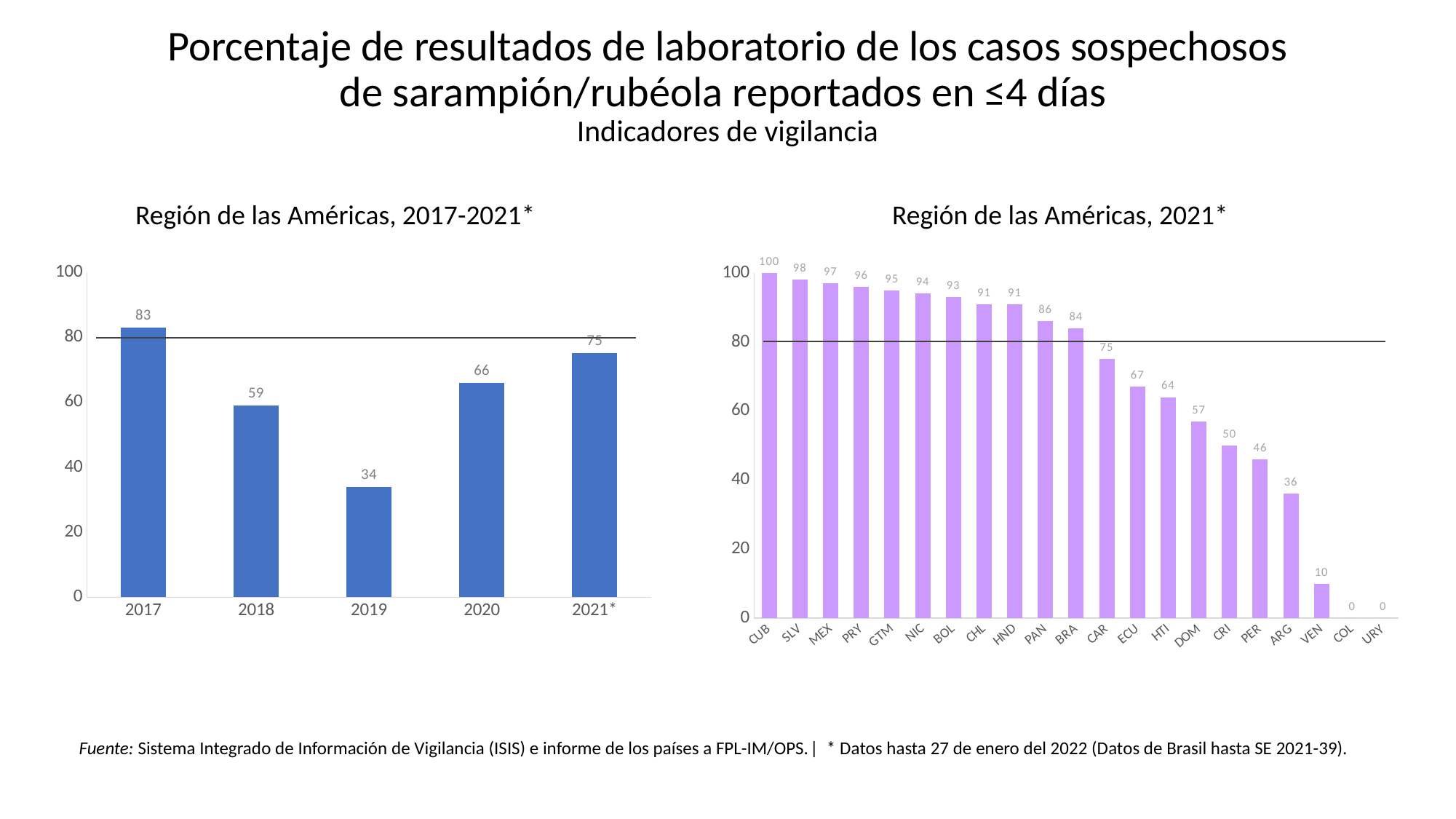

Porcentaje de resultados de laboratorio de los casos sospechosos
de sarampión/rubéola reportados en ≤4 días
Indicadores de vigilancia
Región de las Américas, 2017-2021*
Región de las Américas, 2021*

### Chart

| Category | %LT4days |
|---|---|
| 2017 | 83.0 |
| 2018 | 59.0 |
| 2019 | 34.0 |
| 2020 | 66.0 |
| 2021* | 75.0 |

### Chart

| Category | LT4Days |
|---|---|
| CUB | 100.0 |
| SLV | 98.0 |
| MEX | 97.0 |
| PRY | 96.0 |
| GTM | 95.0 |
| NIC | 94.0 |
| BOL | 93.0 |
| CHL | 91.0 |
| HND | 91.0 |
| PAN | 86.0 |
| BRA | 84.0 |
| CAR | 75.0 |
| ECU | 67.0 |
| HTI | 64.0 |
| DOM | 57.0 |
| CRI | 50.0 |
| PER | 46.0 |
| ARG | 36.0 |
| VEN | 10.0 |
| COL | 0.0 |
| URY | 0.0 |
Fuente: Sistema Integrado de Información de Vigilancia (ISIS) e informe de los países a FPL-IM/OPS.|  * Datos hasta 27 de enero del 2022 (Datos de Brasil hasta SE 2021-39).